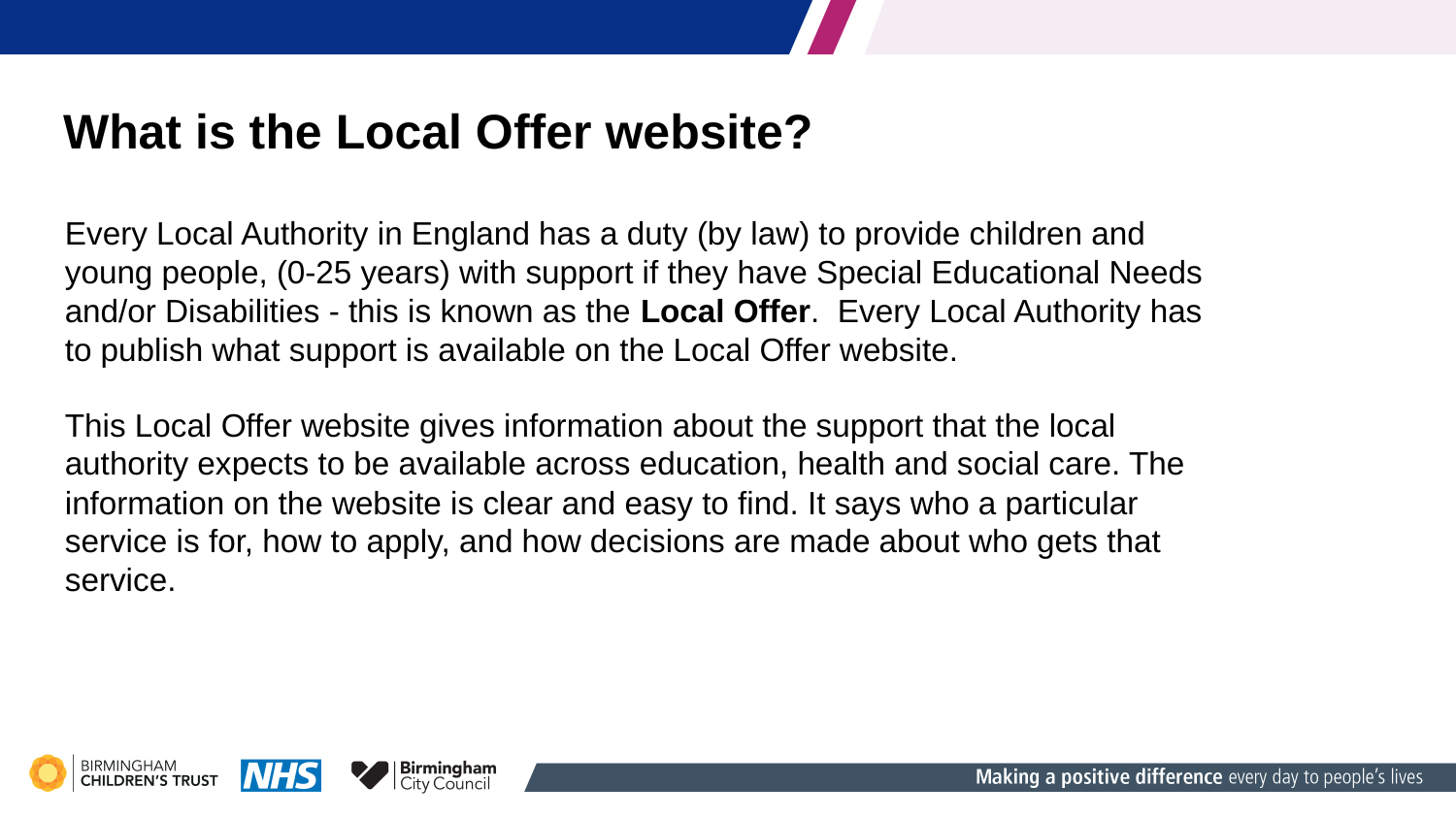

What is the Local Offer website?

Every Local Authority in England has a duty (by law) to provide children and young people, (0-25 years) with support if they have Special Educational Needs and/or Disabilities - this is known as the Local Offer.  Every Local Authority has to publish what support is available on the Local Offer website.

This Local Offer website gives information about the support that the local authority expects to be available across education, health and social care. The information on the website is clear and easy to find. It says who a particular service is for, how to apply, and how decisions are made about who gets that service.